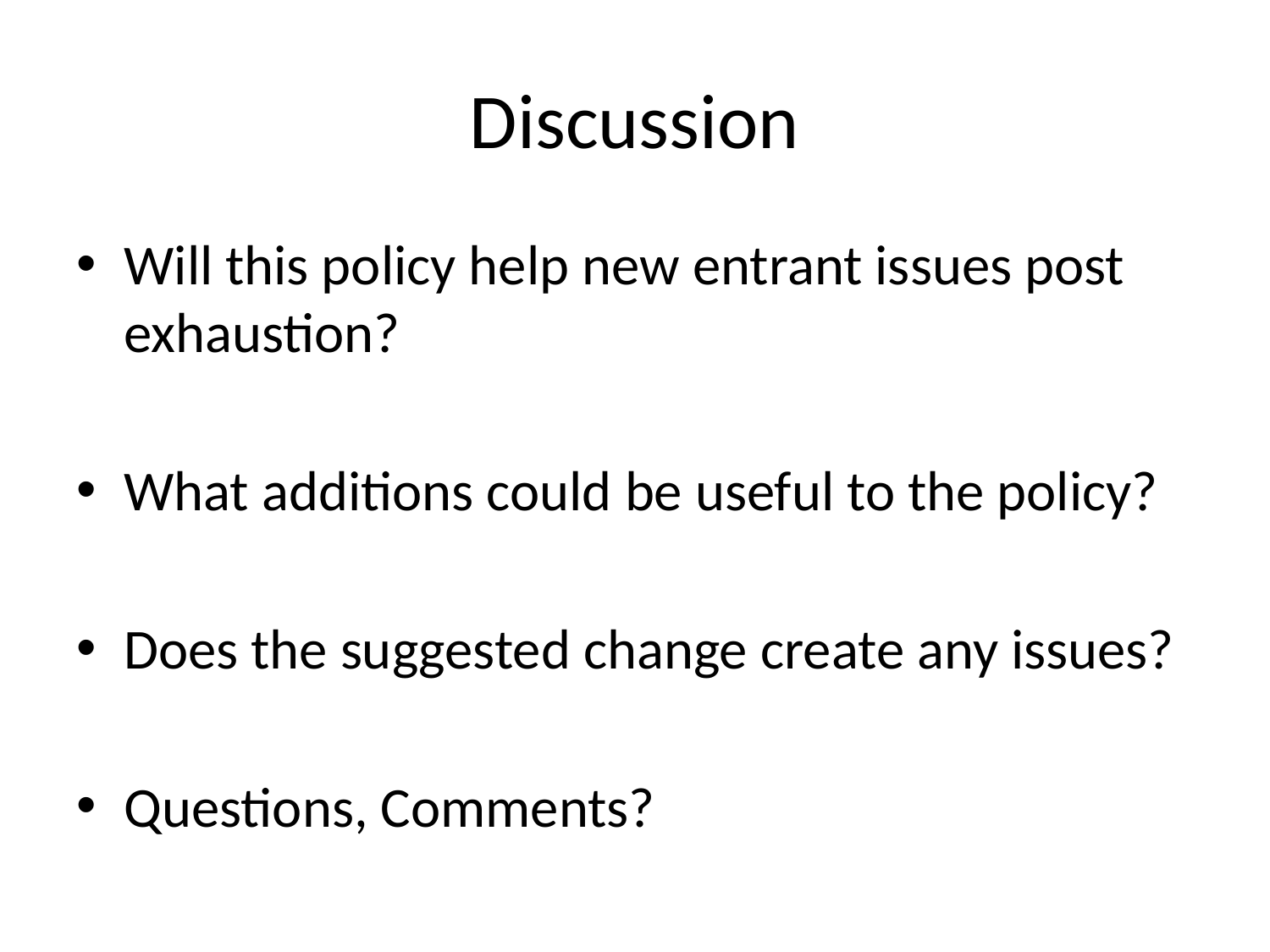

# Discussion
Will this policy help new entrant issues post exhaustion?

What additions could be useful to the policy?

Does the suggested change create any issues?

Questions, Comments?